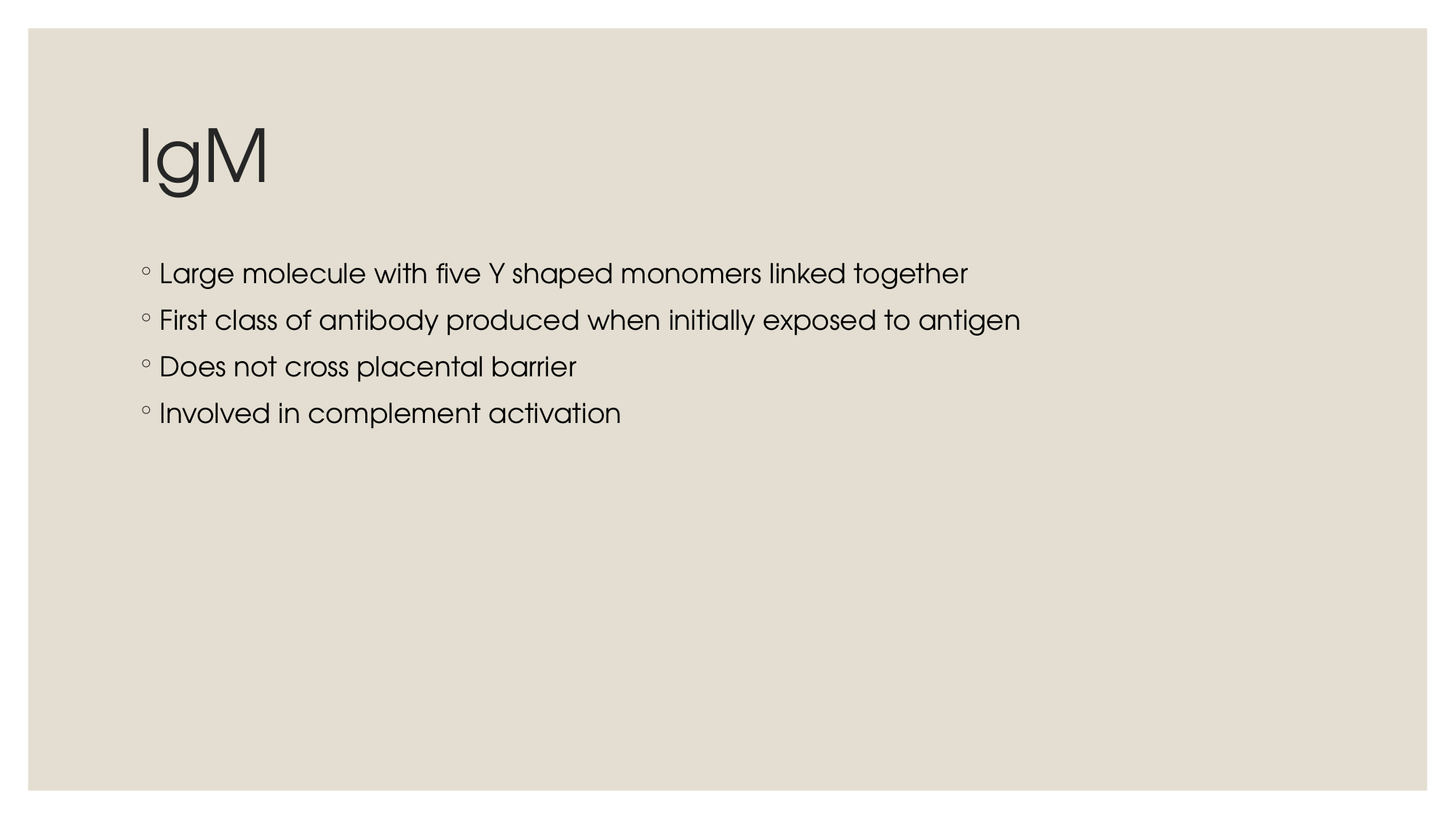

# IgM
Large molecule with five Y shaped monomers linked together
First class of antibody produced when initially exposed to antigen
Does not cross placental barrier
Involved in complement activation